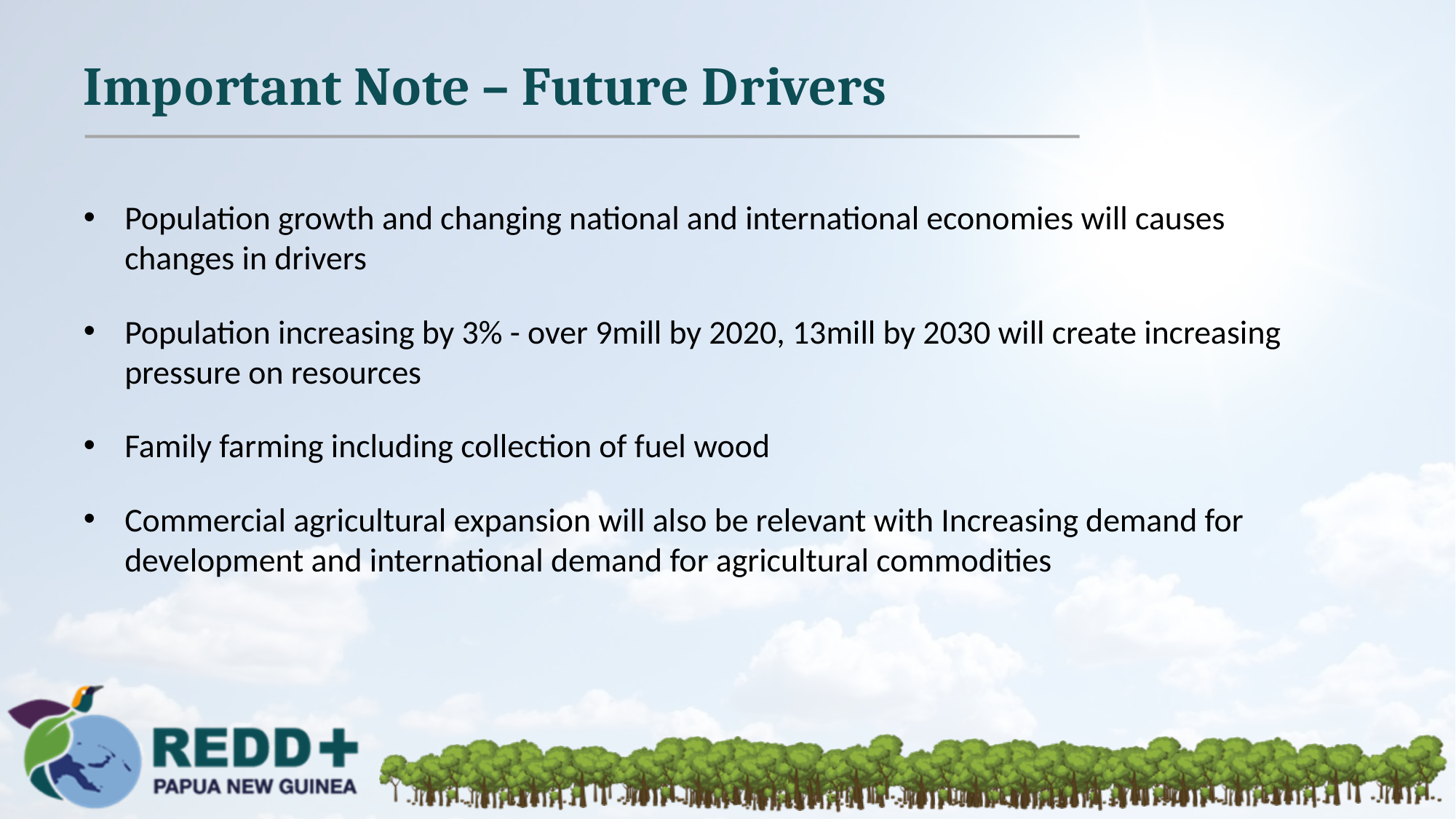

Important Note – Future Drivers
Population growth and changing national and international economies will causes changes in drivers
Population increasing by 3% - over 9mill by 2020, 13mill by 2030 will create increasing pressure on resources
Family farming including collection of fuel wood
Commercial agricultural expansion will also be relevant with Increasing demand for development and international demand for agricultural commodities